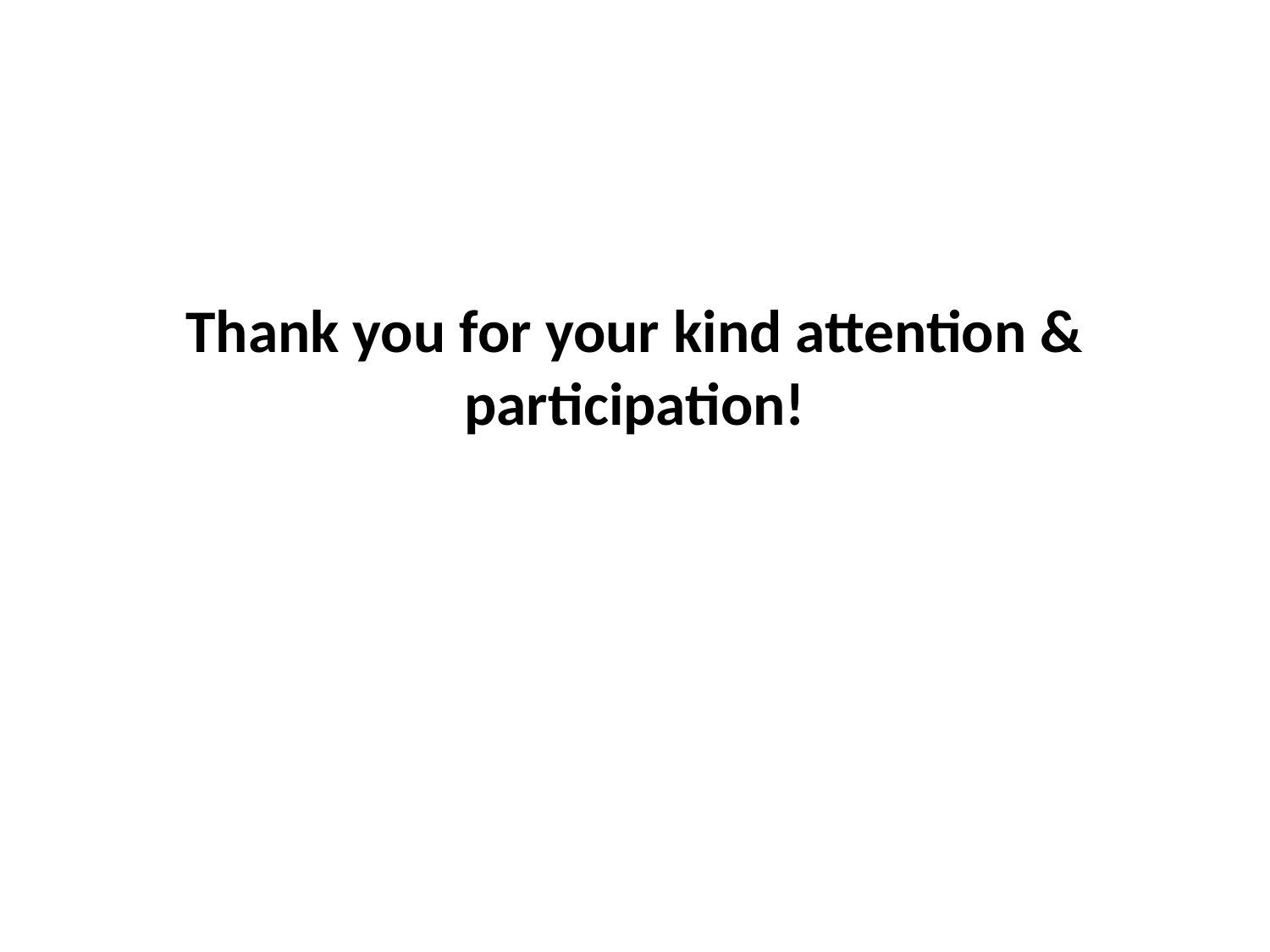

# Thank you for your kind attention & participation!